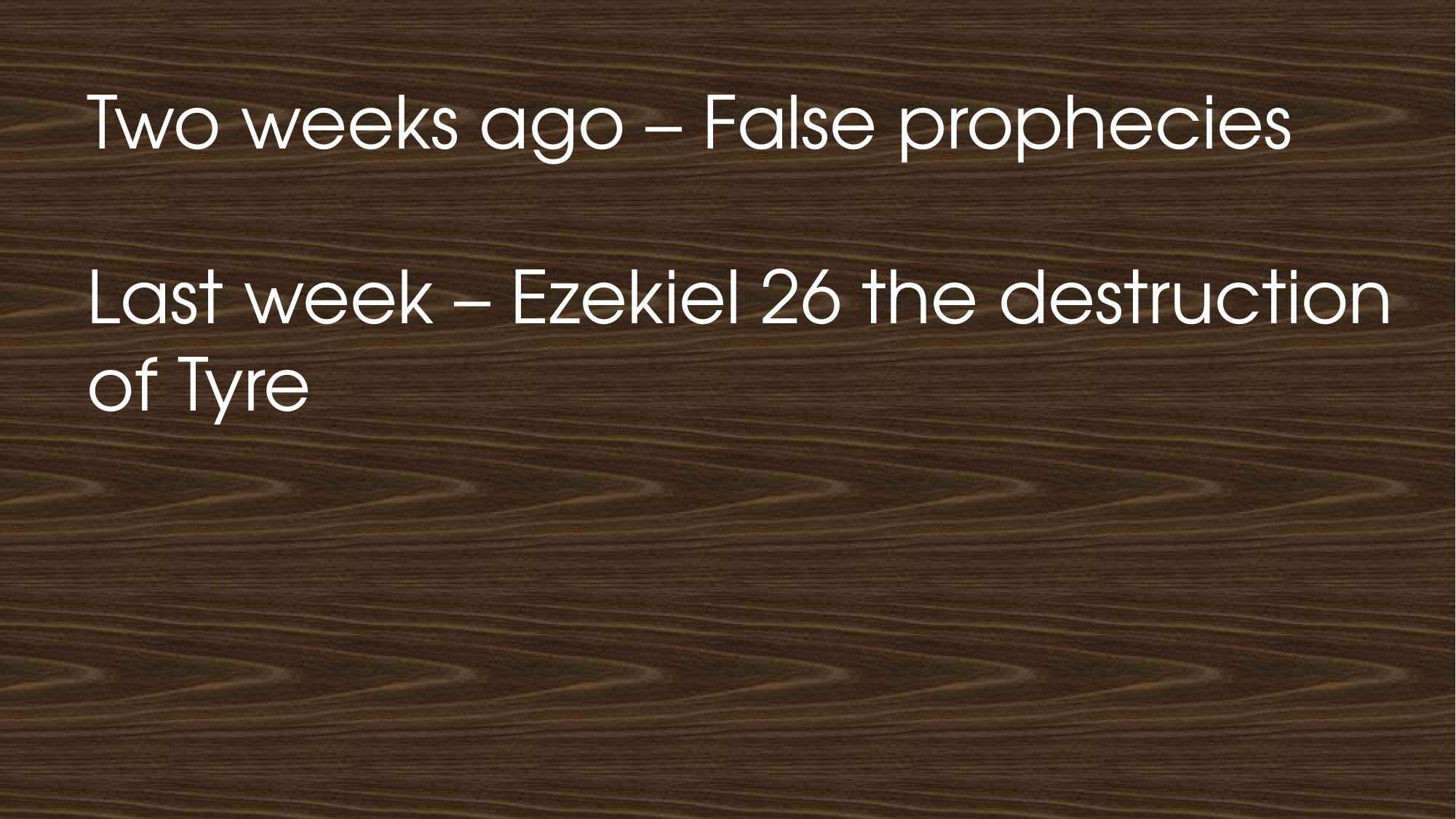

Two weeks ago – False prophecies

Last week – Ezekiel 26 the destruction of Tyre